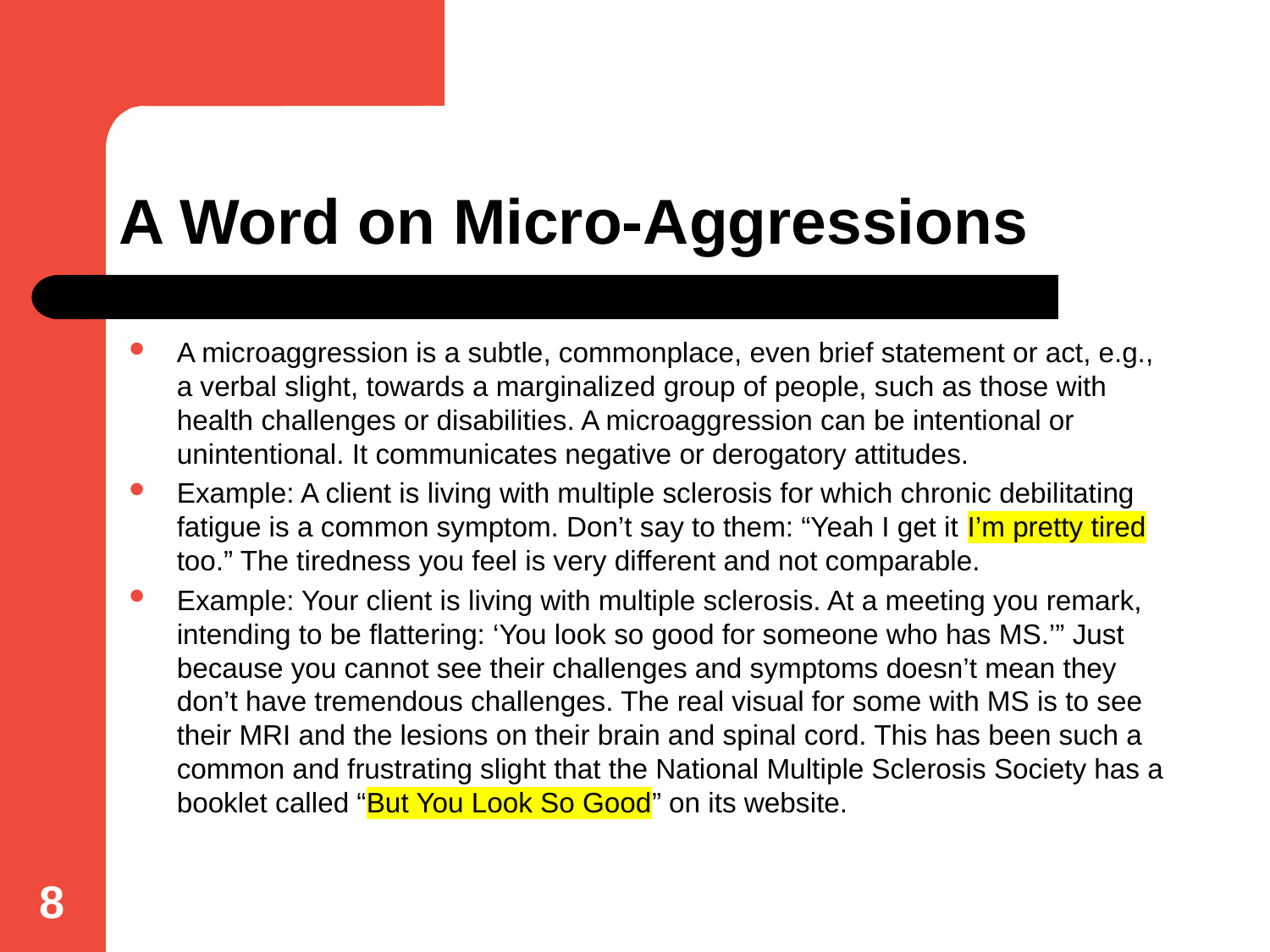

# A Word on Micro-Aggressions
A microaggression is a subtle, commonplace, even brief statement or act, e.g., a verbal slight, towards a marginalized group of people, such as those with health challenges or disabilities. A microaggression can be intentional or unintentional. It communicates negative or derogatory attitudes.
Example: A client is living with multiple sclerosis for which chronic debilitating fatigue is a common symptom. Don’t say to them: “Yeah I get it I’m pretty tired too.” The tiredness you feel is very different and not comparable.
Example: Your client is living with multiple sclerosis. At a meeting you remark, intending to be flattering: ‘You look so good for someone who has MS.’” Just because you cannot see their challenges and symptoms doesn’t mean they don’t have tremendous challenges. The real visual for some with MS is to see their MRI and the lesions on their brain and spinal cord. This has been such a common and frustrating slight that the National Multiple Sclerosis Society has a booklet called “But You Look So Good” on its website.
8